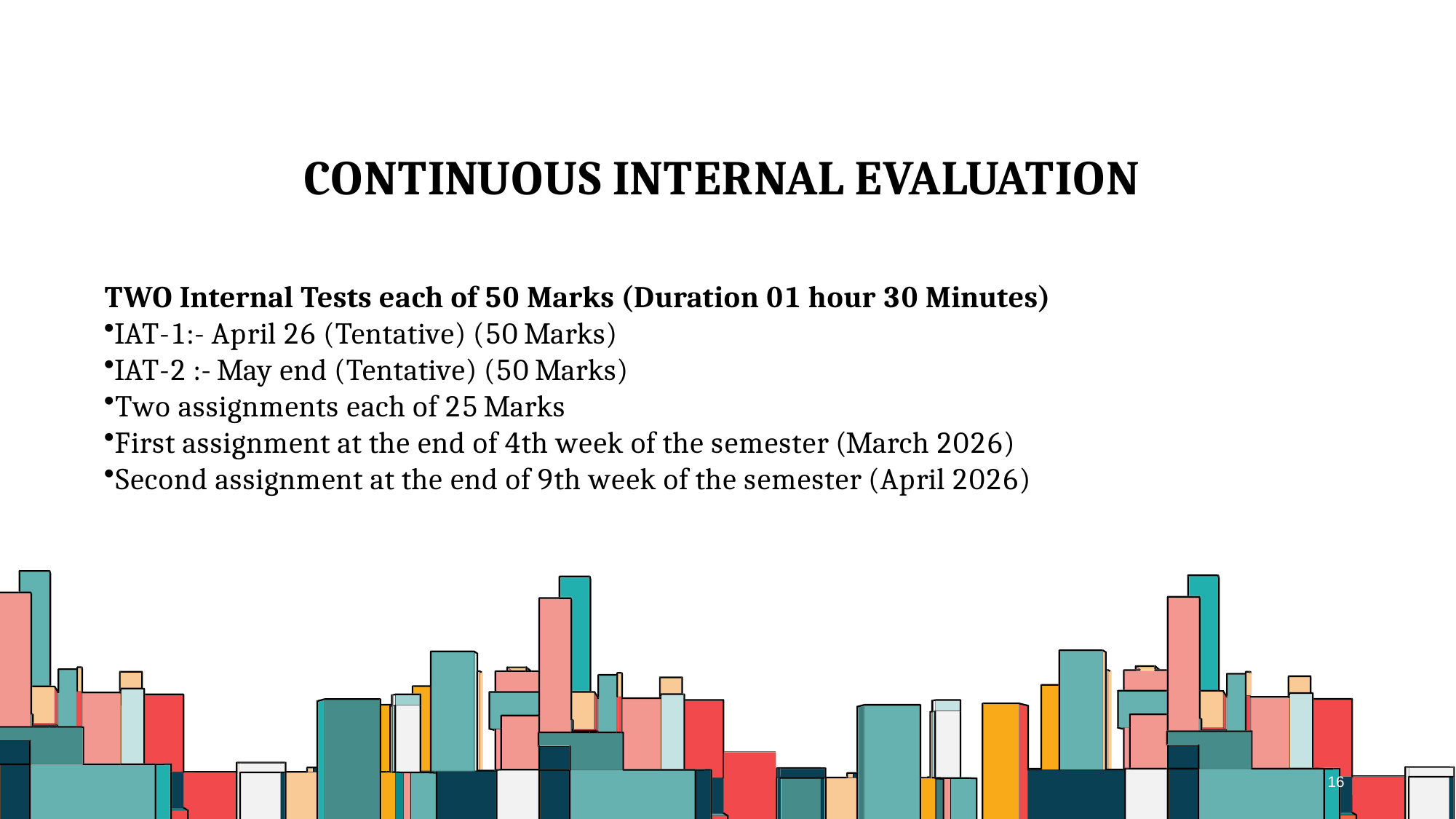

CONTINUOUS INTERNAL EVALUATION

TWO Internal Tests each of 50 Marks (Duration 01 hour 30 Minutes)
IAT-1:- April 26 (Tentative) (50 Marks)
IAT-2 :- May end (Tentative) (50 Marks)
Two assignments each of 25 Marks
First assignment at the end of 4th week of the semester (March 2026)
Second assignment at the end of 9th week of the semester (April 2026)
16